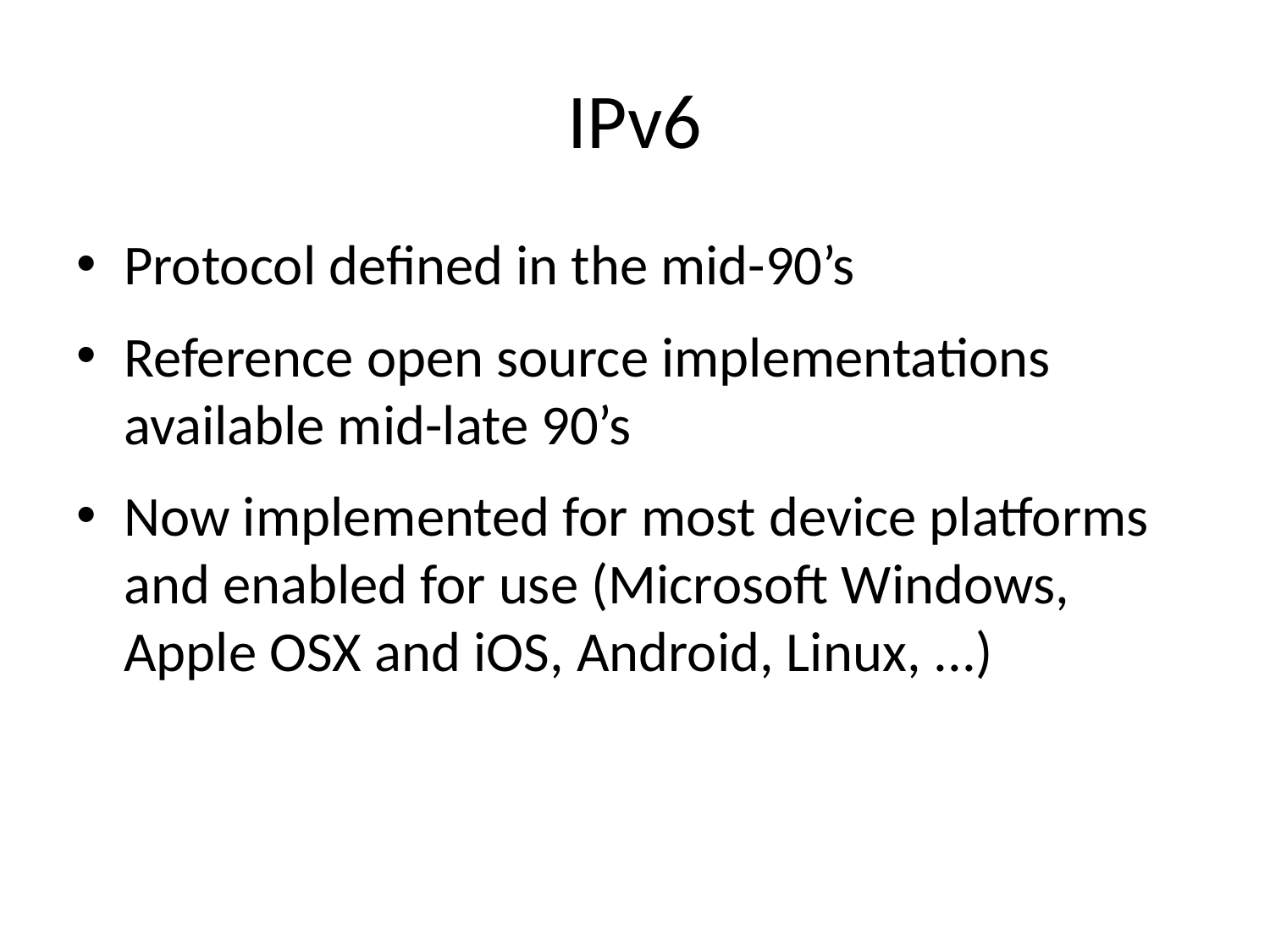

# IPv6
Protocol defined in the mid-90’s
Reference open source implementations available mid-late 90’s
Now implemented for most device platforms and enabled for use (Microsoft Windows, Apple OSX and iOS, Android, Linux, ...)